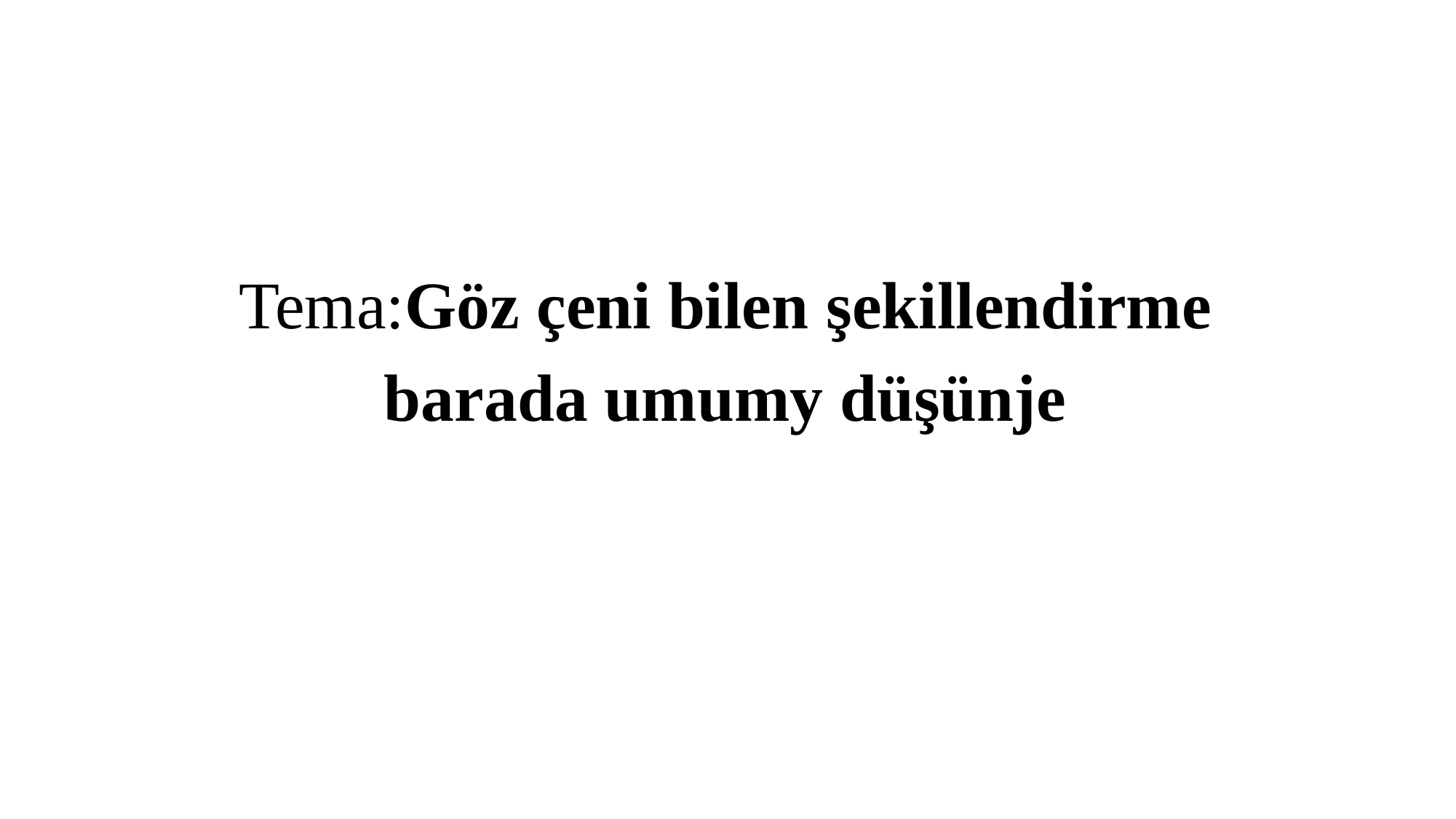

# Tema:Göz çeni bilen şekillendirme barada umumy düşünje